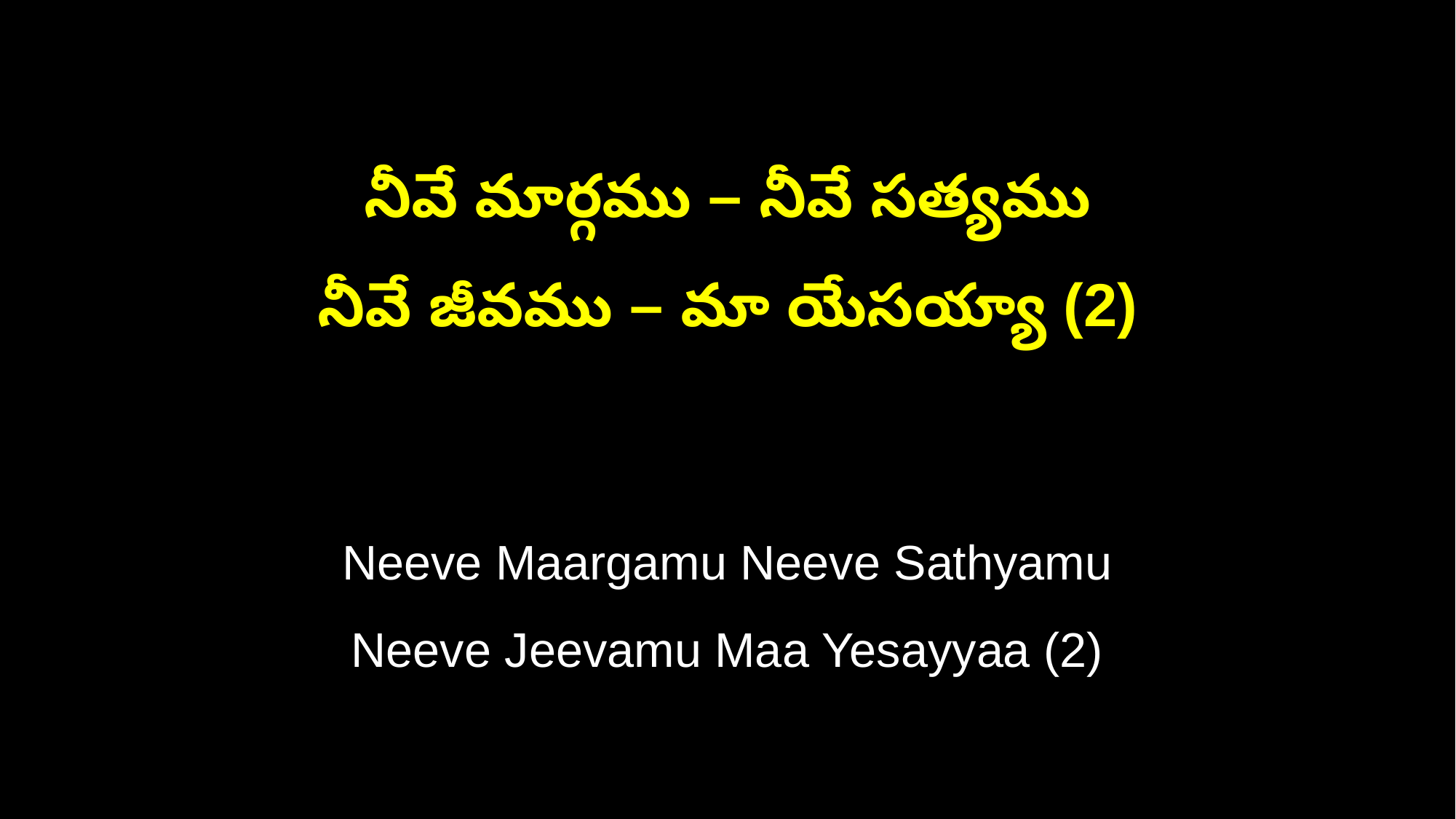

నీవే మార్గము – నీవే సత్యము
నీవే జీవము – మా యేసయ్యా (2)
Neeve Maargamu Neeve Sathyamu
Neeve Jeevamu Maa Yesayyaa (2)